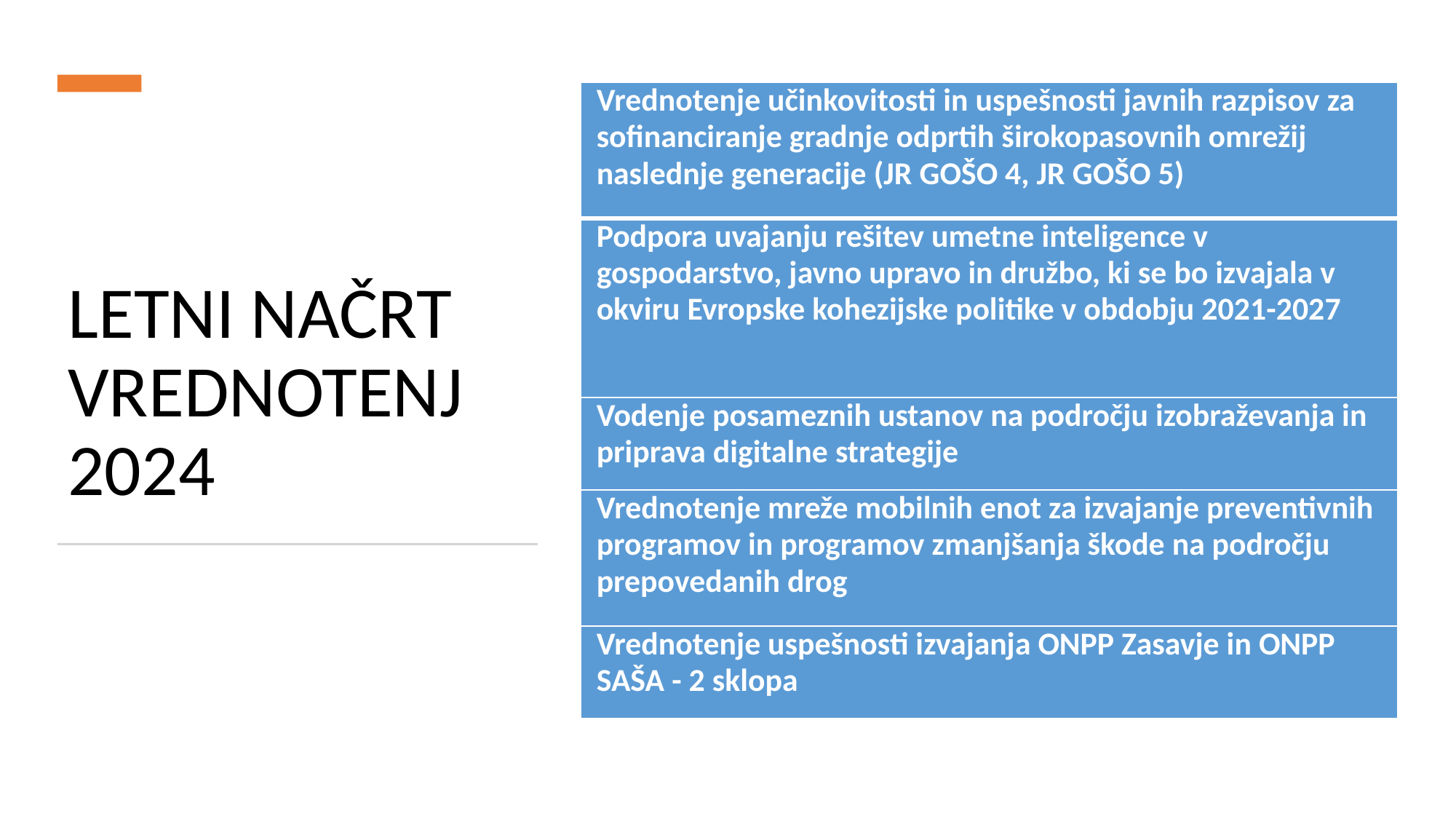

| Vrednotenje učinkovitosti in uspešnosti javnih razpisov za sofinanciranje gradnje odprtih širokopasovnih omrežij naslednje generacije (JR GOŠO 4, JR GOŠO 5) |
| --- |
| Podpora uvajanju rešitev umetne inteligence v gospodarstvo, javno upravo in družbo, ki se bo izvajala v okviru Evropske kohezijske politike v obdobju 2021-2027 |
| Vodenje posameznih ustanov na področju izobraževanja in priprava digitalne strategije |
| Vrednotenje mreže mobilnih enot za izvajanje preventivnih programov in programov zmanjšanja škode na področju prepovedanih drog |
| Vrednotenje uspešnosti izvajanja ONPP Zasavje in ONPP SAŠA - 2 sklopa |
LETNI NAČRT VREDNOTENJ 2024